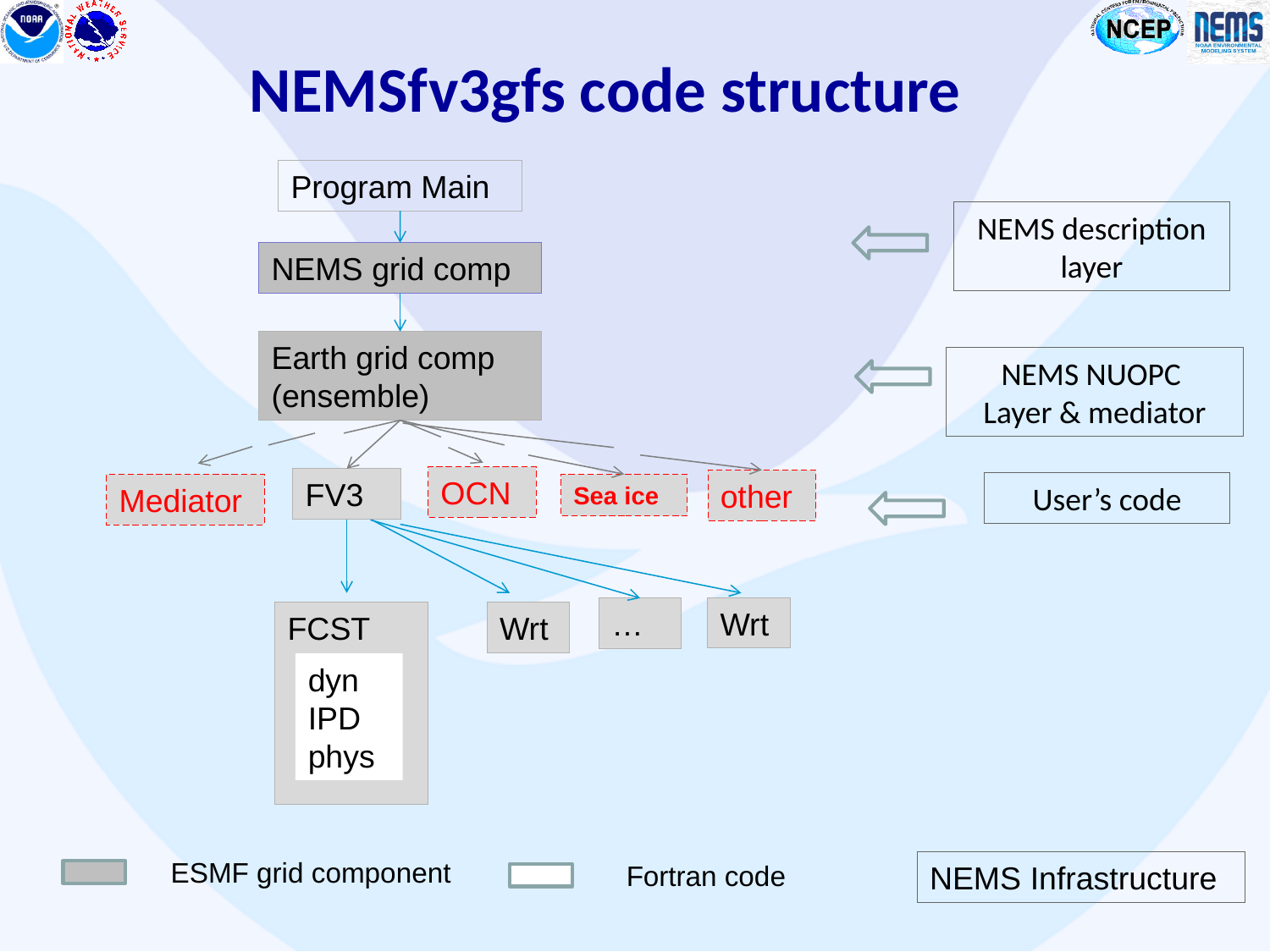

NEMSfv3gfs code structure
Program Main
NEMS description
 layer

NEMS grid comp
Earth grid comp
(ensemble)
NEMS NUOPC
Layer & mediator

OCN
FV3
other
User’s code
Mediator
Sea ice

Wrt
…
FCST

Wrt
dyn
IPD
phys
ESMF grid component
Fortran code
NEMS Infrastructure